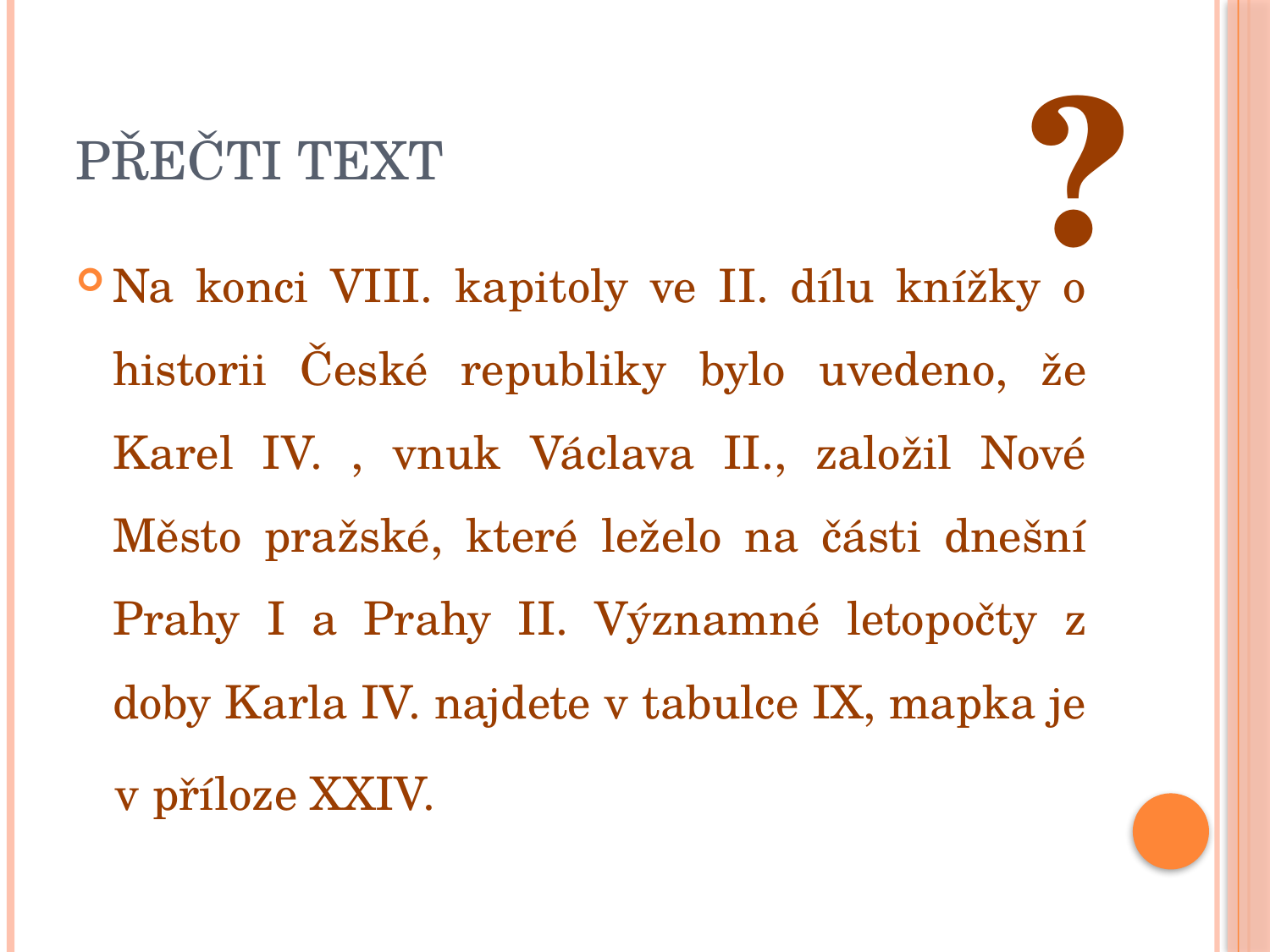

?
# Přečti text
Na konci VIII. kapitoly ve II. dílu knížky o historii České republiky bylo uvedeno, že Karel IV. , vnuk Václava II., založil Nové Město pražské, které leželo na části dnešní Prahy I a Prahy II. Významné letopočty z doby Karla IV. najdete v tabulce IX, mapka je
   v příloze XXIV.